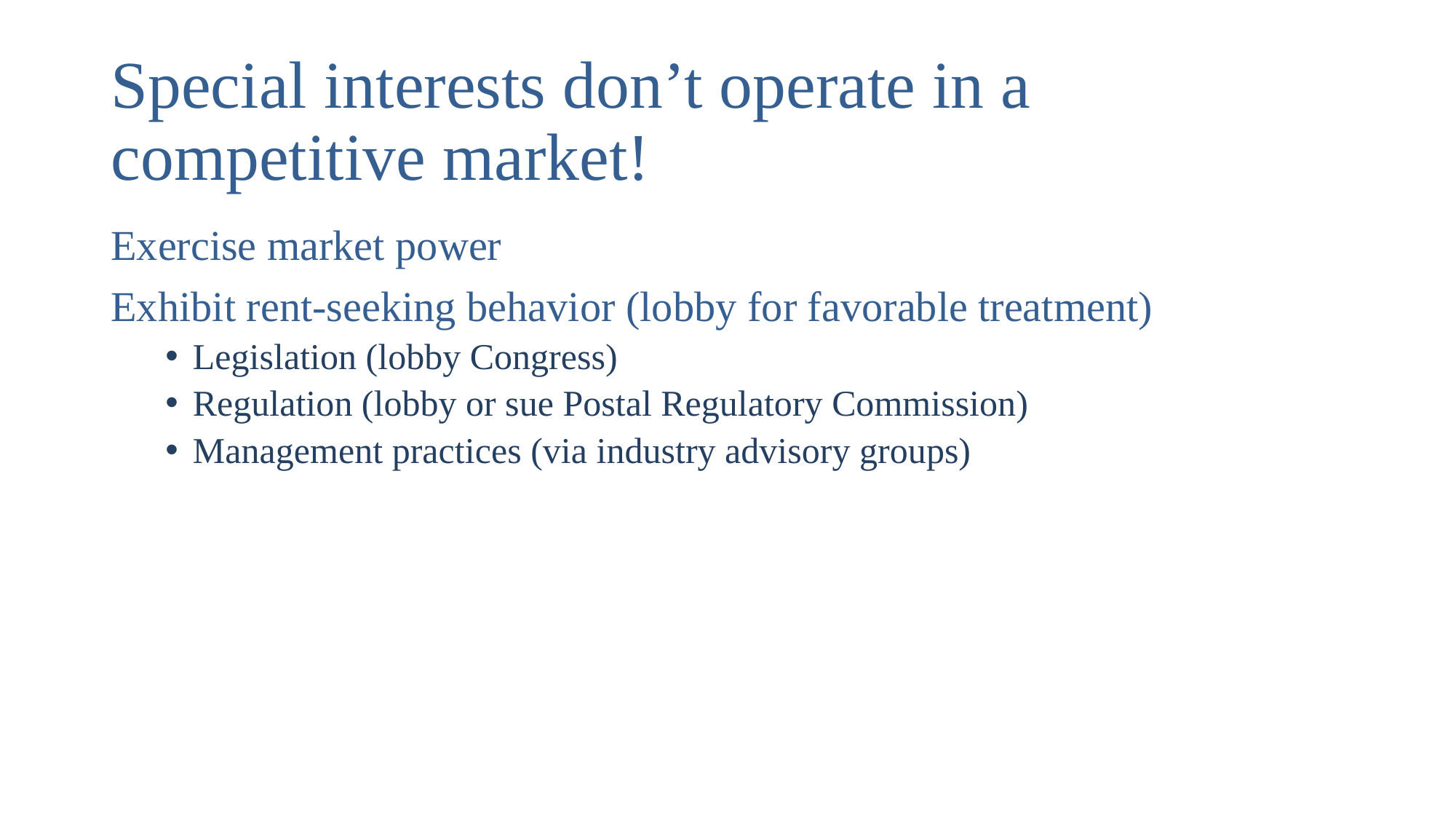

# Special interests don’t operate in a competitive market!
Exercise market power
Exhibit rent-seeking behavior (lobby for favorable treatment)
Legislation (lobby Congress)
Regulation (lobby or sue Postal Regulatory Commission)
Management practices (via industry advisory groups)